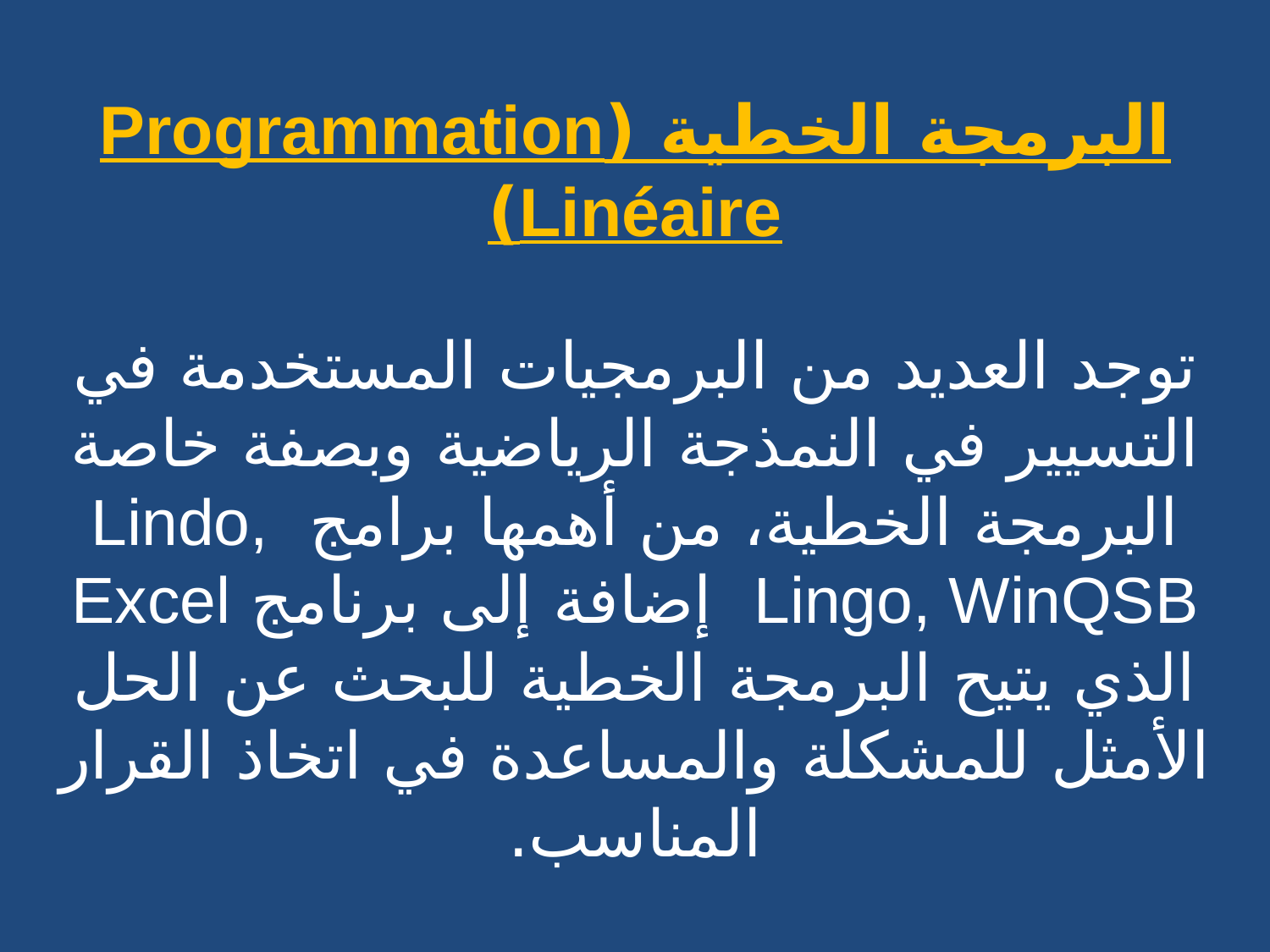

# البرمجة الخطية (Programmation Linéaire) توجد العديد من البرمجيات المستخدمة في التسيير في النمذجة الرياضية وبصفة خاصة البرمجة الخطية، من أهمها برامج  Lindo, Lingo, WinQSB  إضافة إلى برنامج Excel الذي يتيح البرمجة الخطية للبحث عن الحل الأمثل للمشكلة والمساعدة في اتخاذ القرار المناسب.